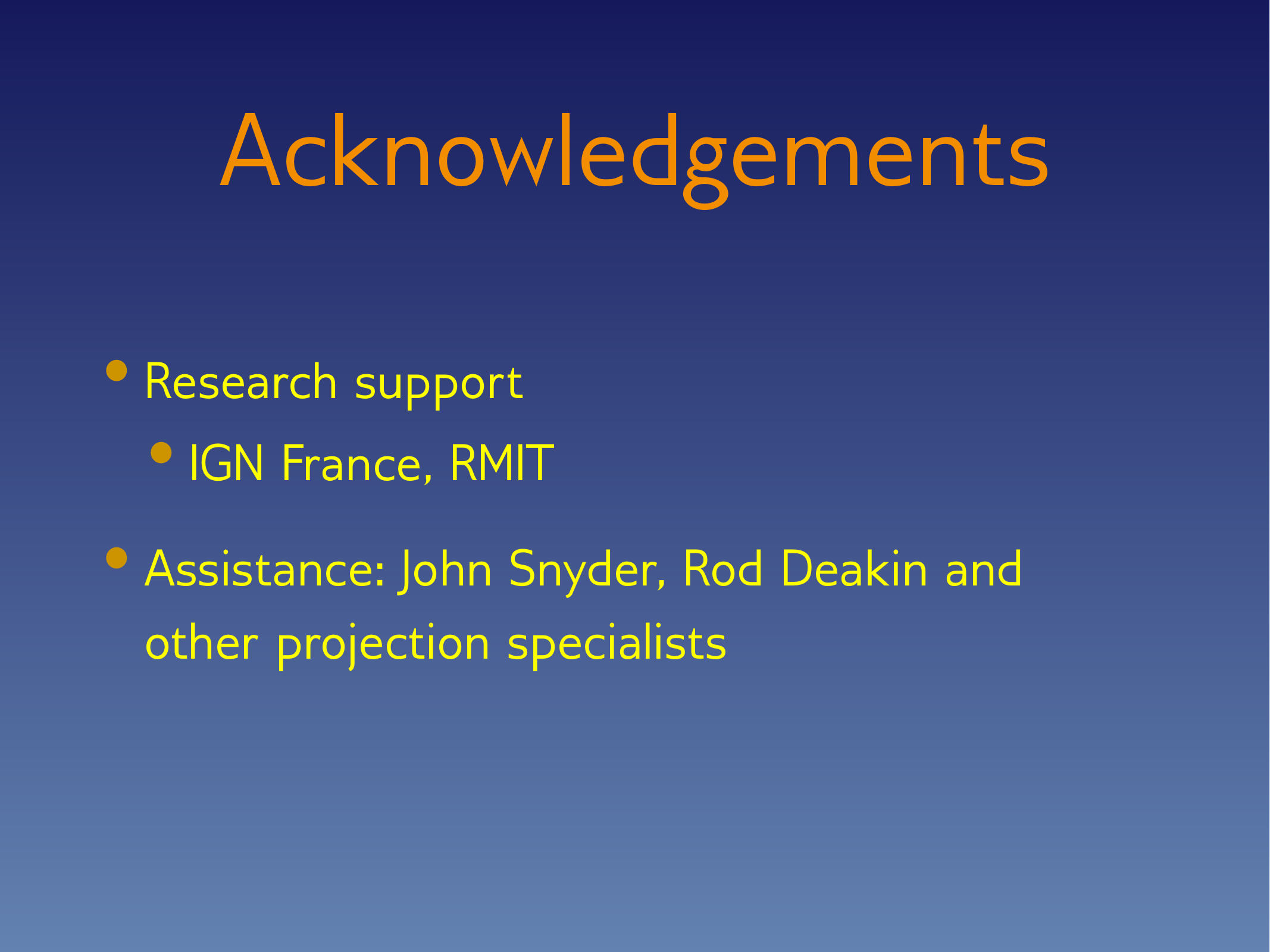

# Acknowledgements
Research support
IGN France, RMIT
Assistance: John Snyder, Rod Deakin and other projection specialists